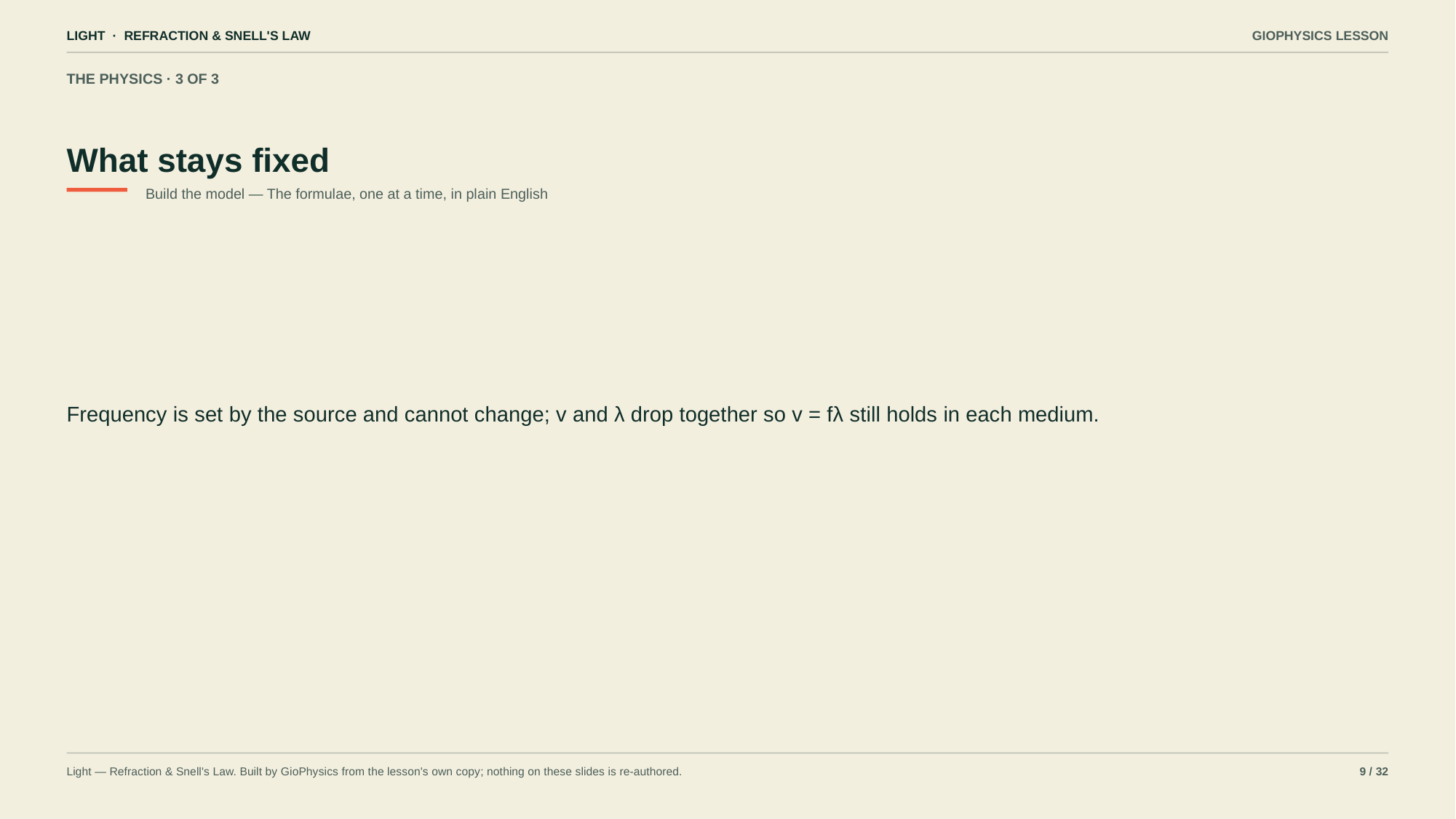

LIGHT  ·  REFRACTION & SNELL'S LAW
GIOPHYSICS LESSON

THE PHYSICS · 3 OF 3
What stays fixed
Build the model — The formulae, one at a time, in plain English

Frequency is set by the source and cannot change; v and λ drop together so v = fλ still holds in each medium.

Light — Refraction & Snell's Law. Built by GioPhysics from the lesson's own copy; nothing on these slides is re-authored.
9 / 32